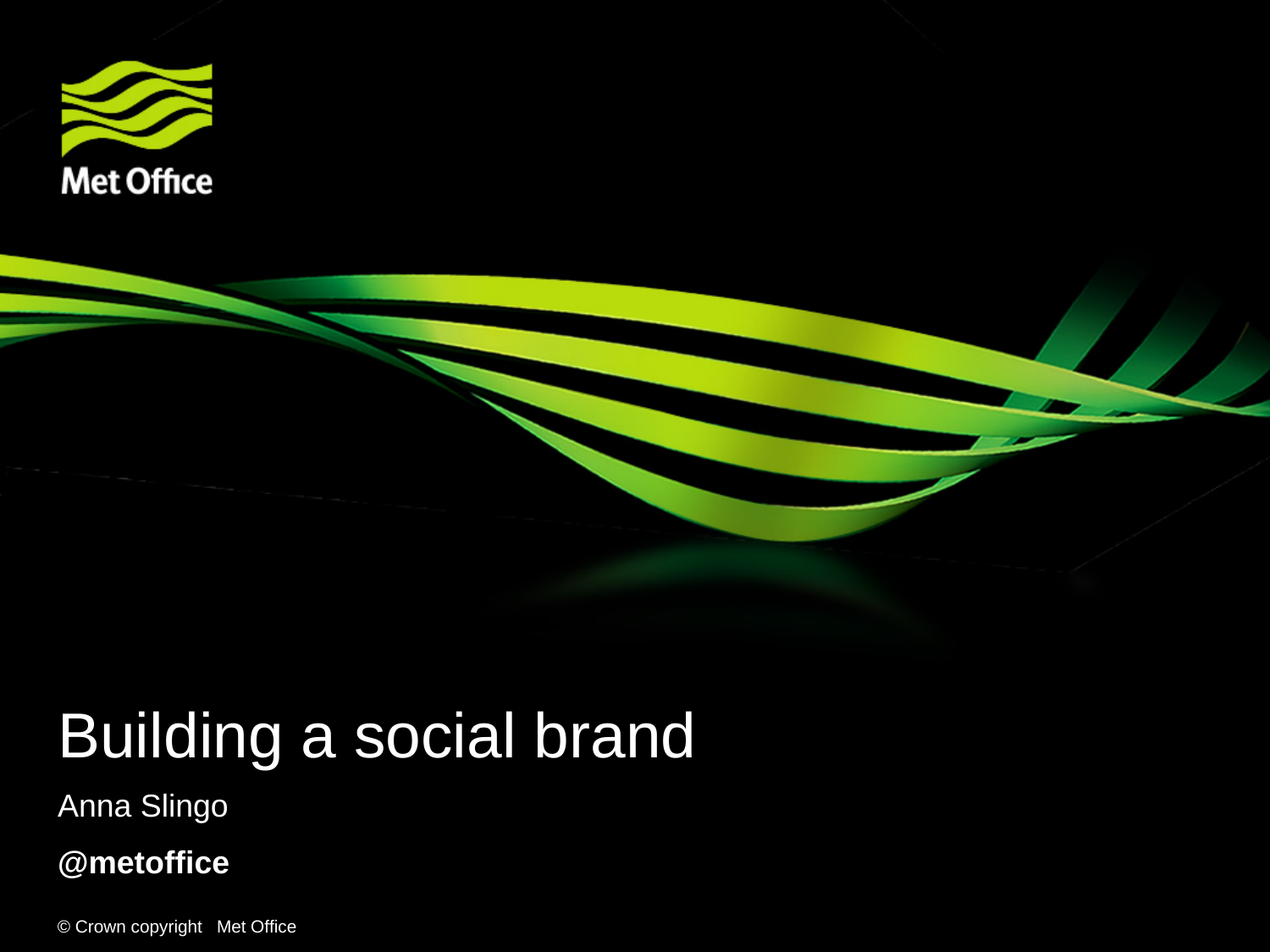

Building a social brand
Anna Slingo
@metoffice